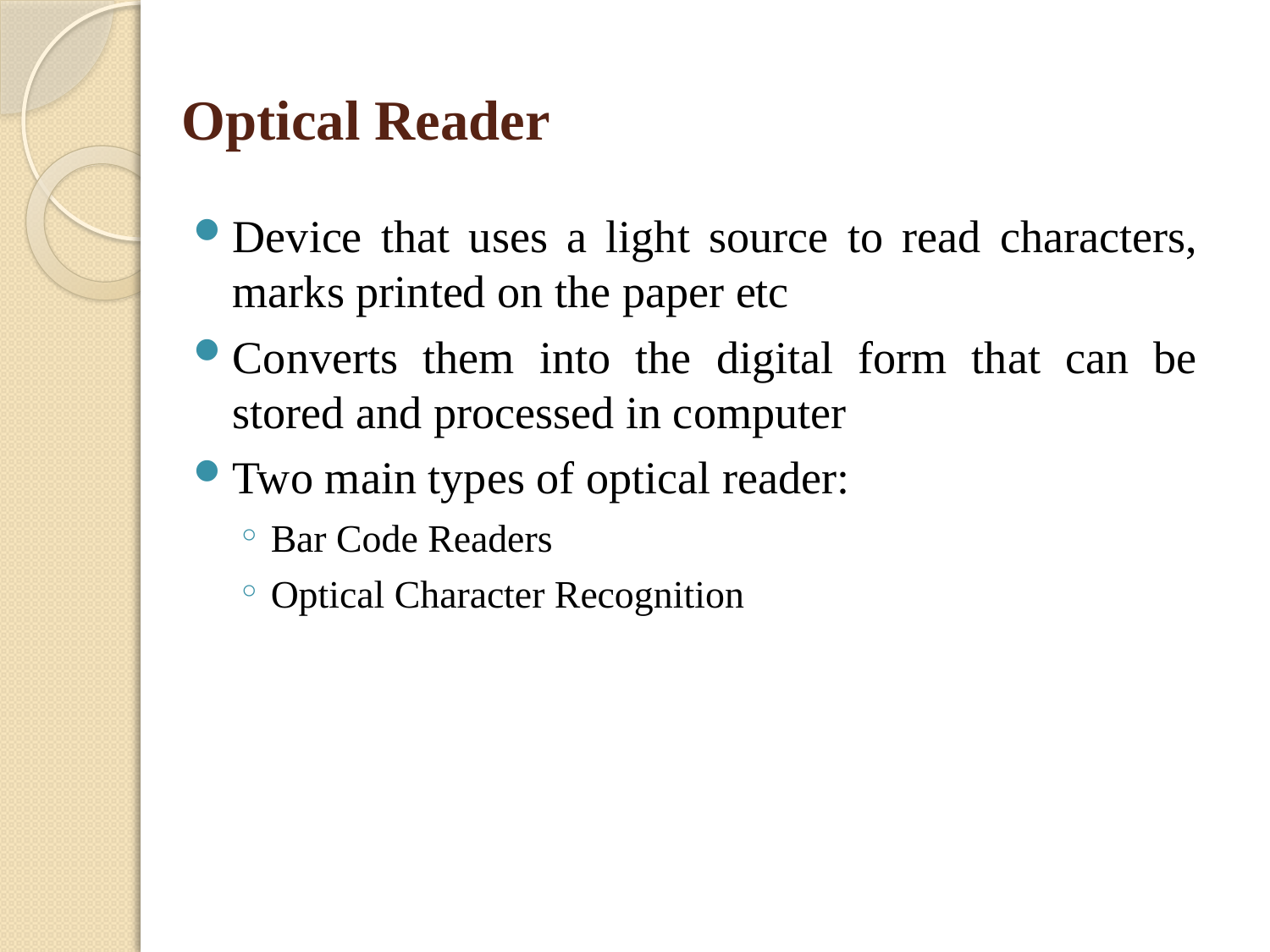

# Optical Reader
Device that uses a light source to read characters, marks printed on the paper etc
Converts them into the digital form that can be stored and processed in computer
Two main types of optical reader:
Bar Code Readers
Optical Character Recognition